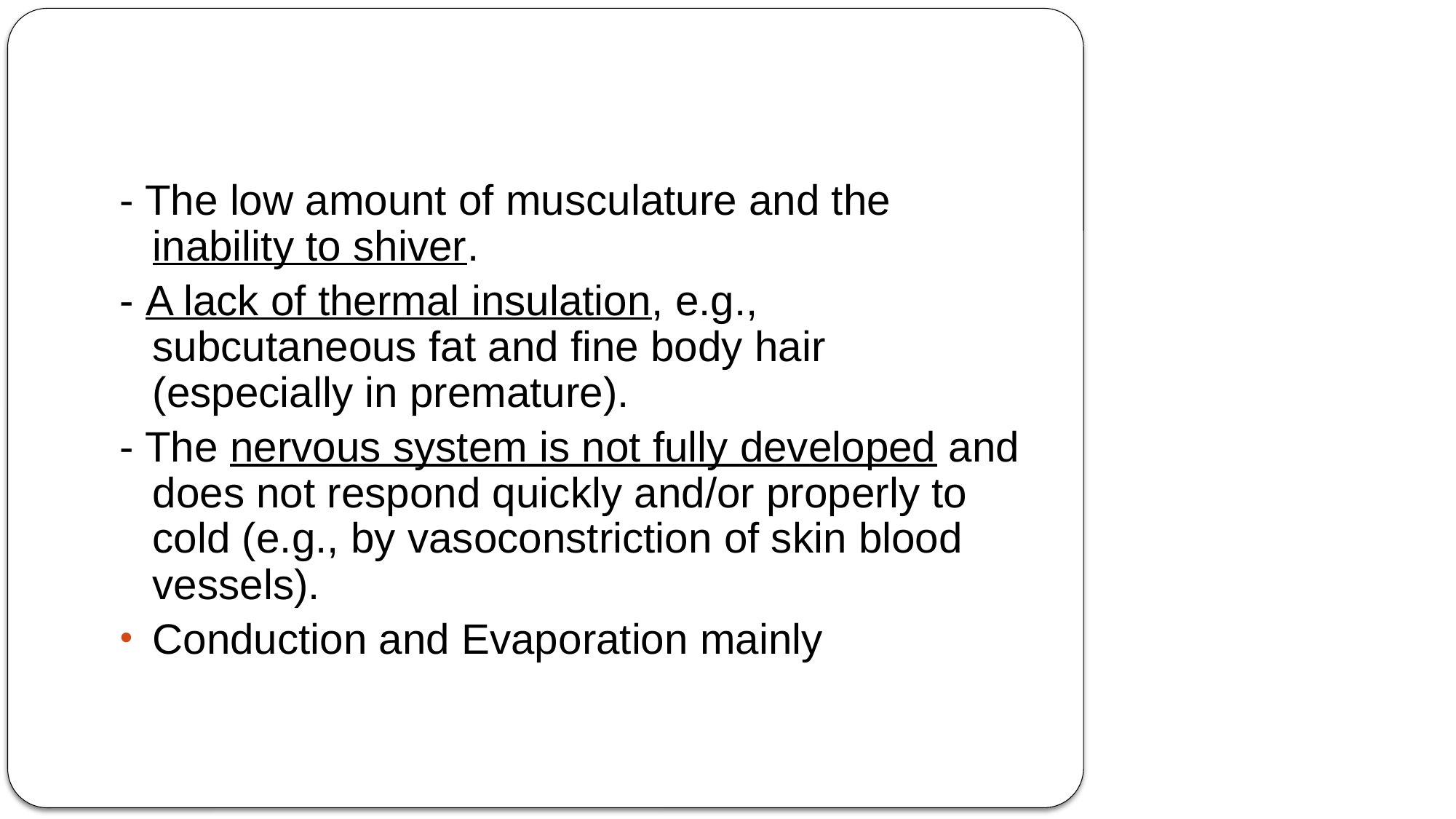

#
- The low amount of musculature and the inability to shiver.
- A lack of thermal insulation, e.g., subcutaneous fat and fine body hair (especially in premature).
- The nervous system is not fully developed and does not respond quickly and/or properly to cold (e.g., by vasoconstriction of skin blood vessels).
Conduction and Evaporation mainly